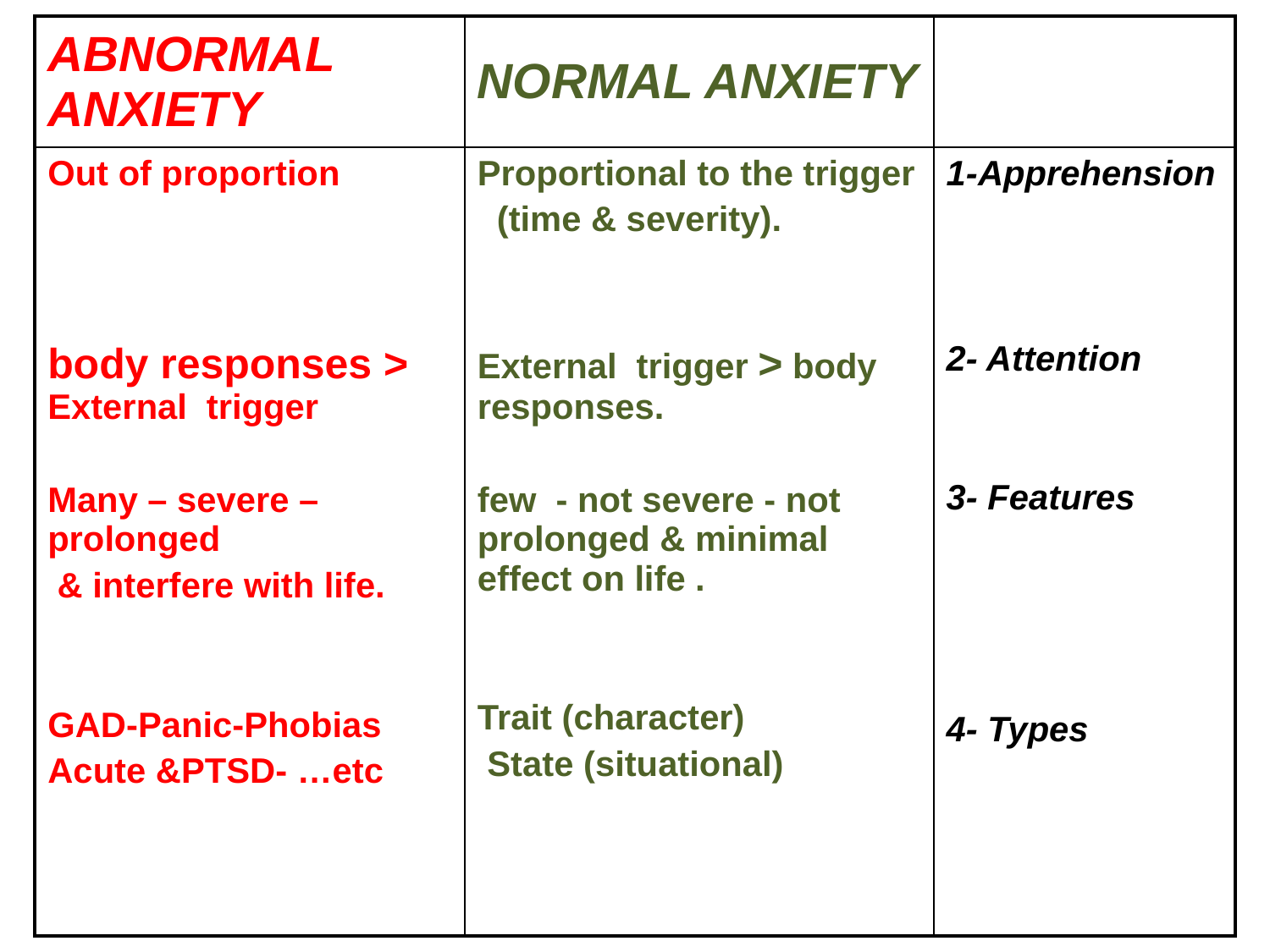

| ABNORMAL ANXIETY | NORMAL ANXIETY |  |
| --- | --- | --- |
| Out of proportion body responses > External trigger Many – severe – prolonged & interfere with life. GAD-Panic-Phobias Acute &PTSD- …etc | Proportional to the trigger (time & severity). External trigger > body responses. few - not severe - not prolonged & minimal effect on life . Trait (character) State (situational) | 1-Apprehension 2- Attention 3- Features 4- Types |